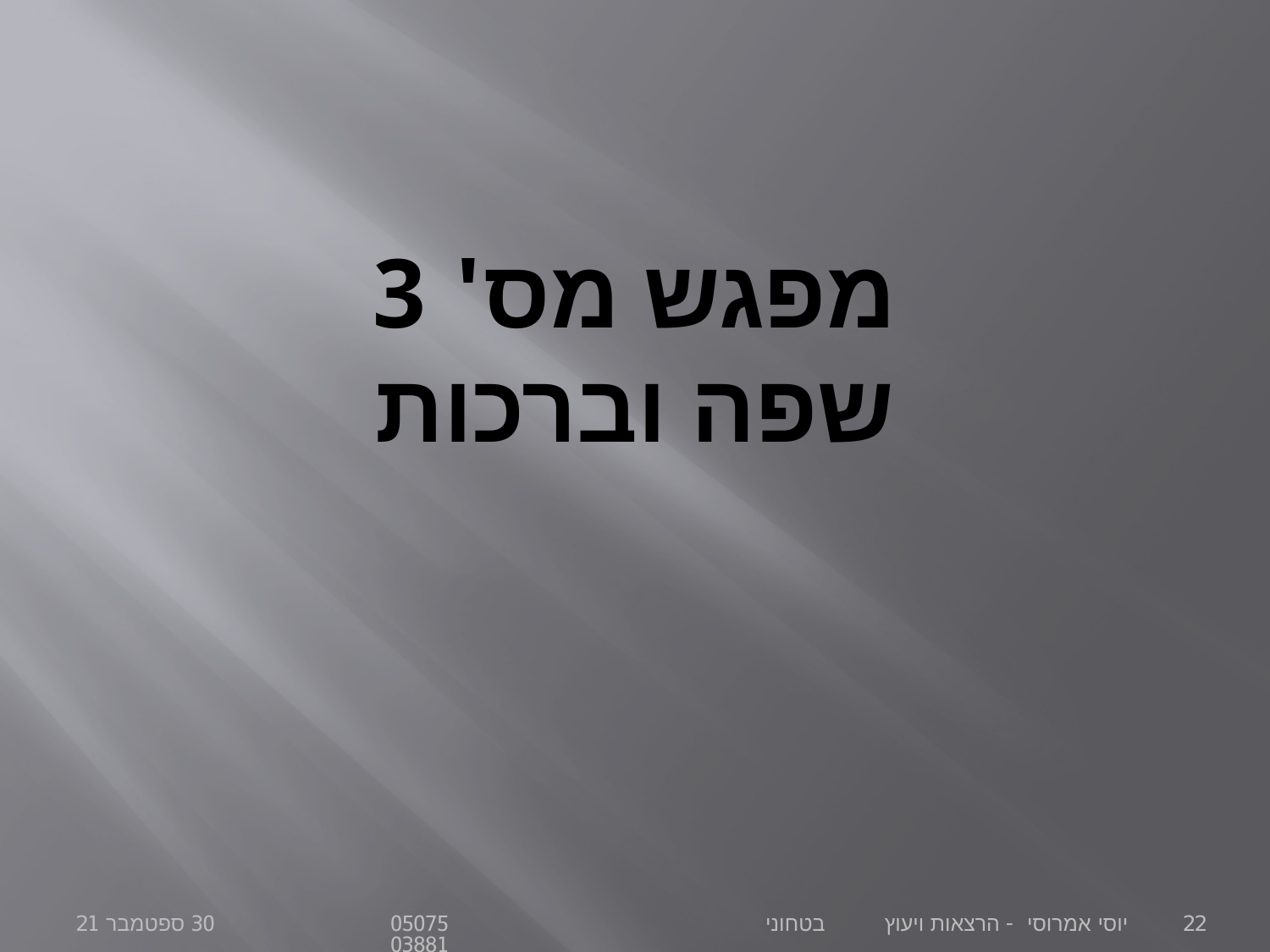

# מפגש מס' 3 שפה וברכות

30 ספטמבר 21
יוסי אמרוסי  - הרצאות ויעוץ בטחוני 0507503881
22